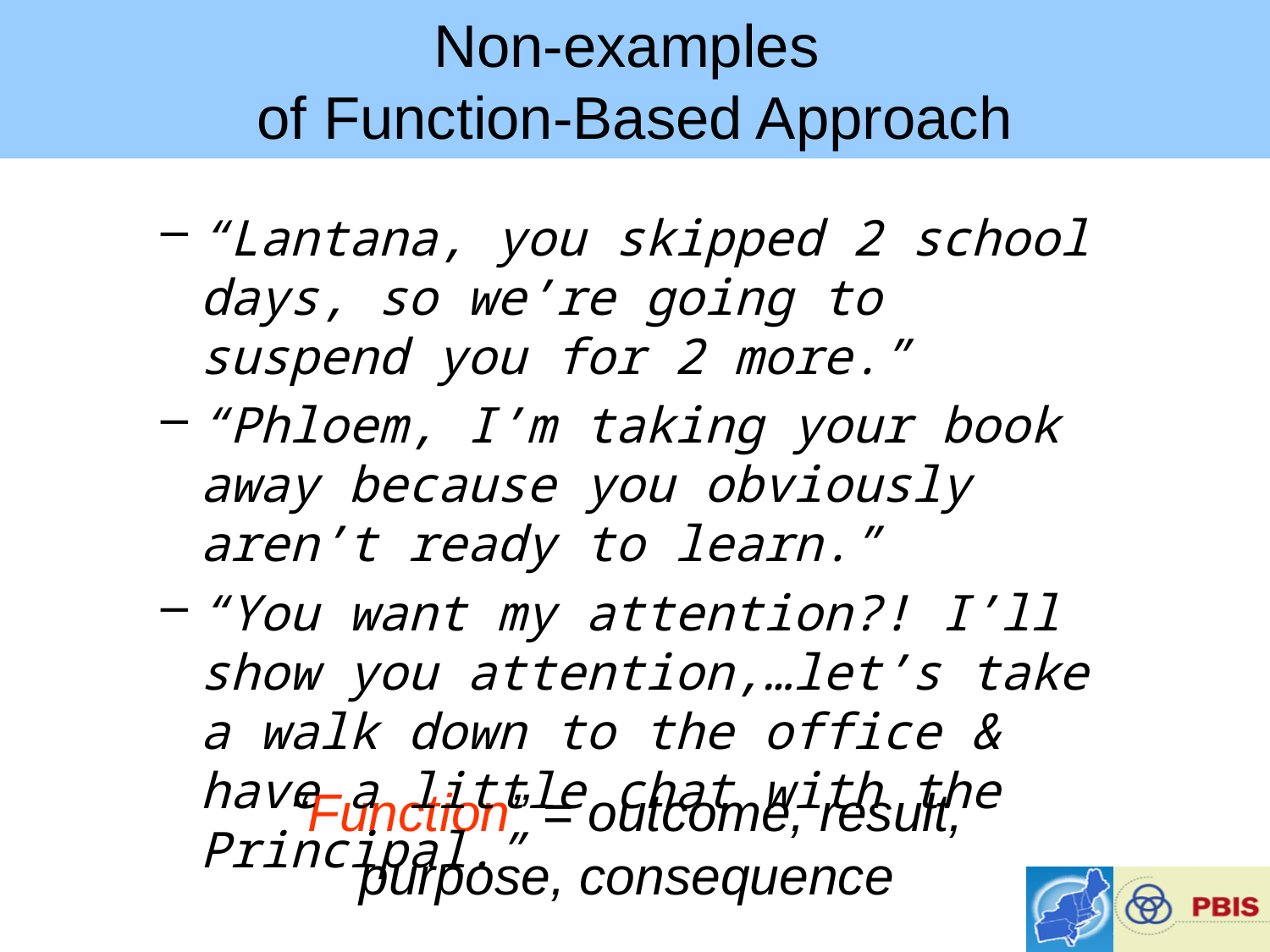

# Non-examples of Function-Based Approach

“Lantana, you skipped 2 school days, so we’re going to suspend you for 2 more.”
“Phloem, I’m taking your book away because you obviously aren’t ready to learn.”
“You want my attention?! I’ll show you attention,…let’s take a walk down to the office & have a little chat with the Principal.”
	“Function” = outcome, result, purpose, consequence